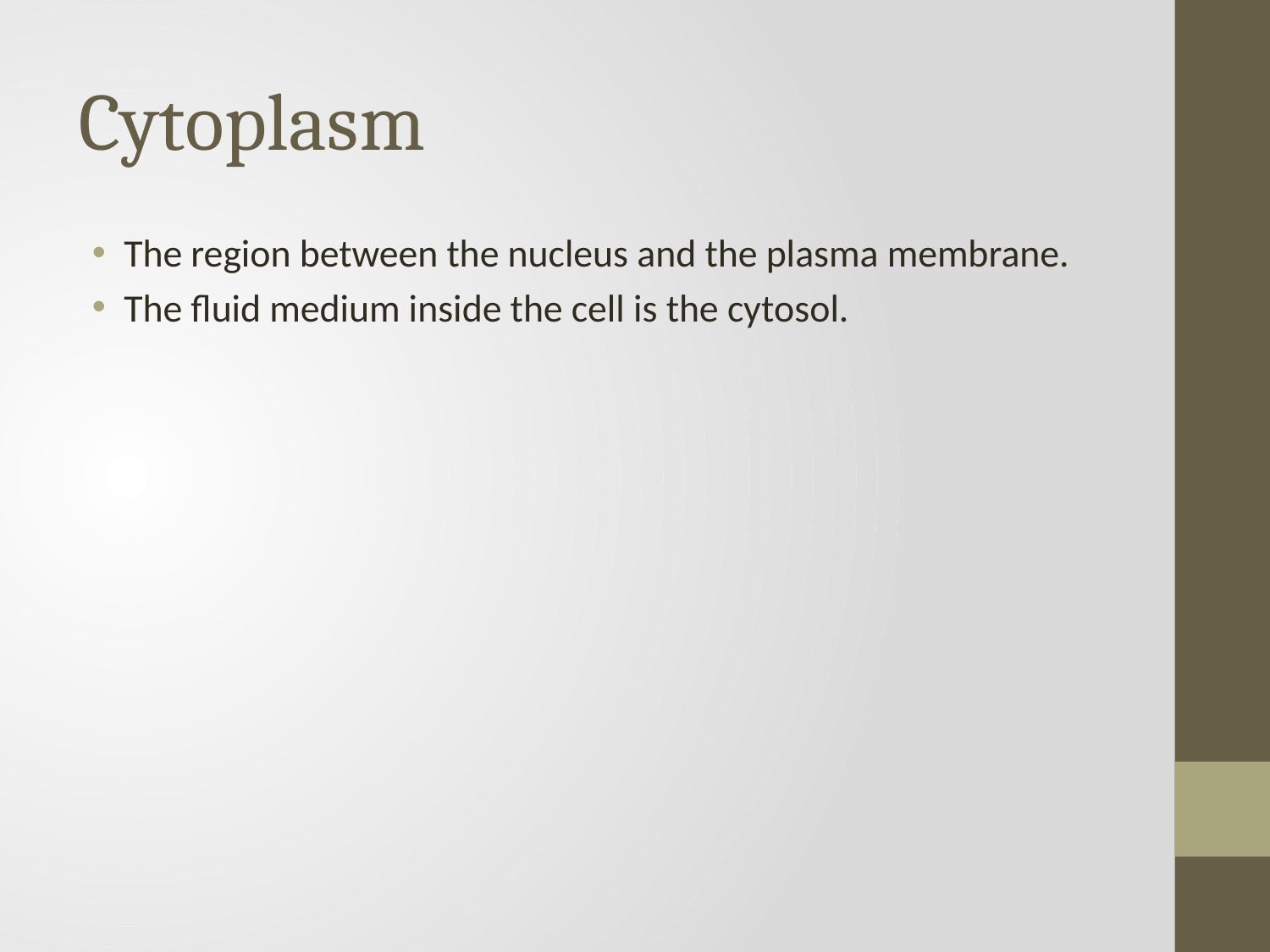

# Cytoplasm
The region between the nucleus and the plasma membrane.
The fluid medium inside the cell is the cytosol.